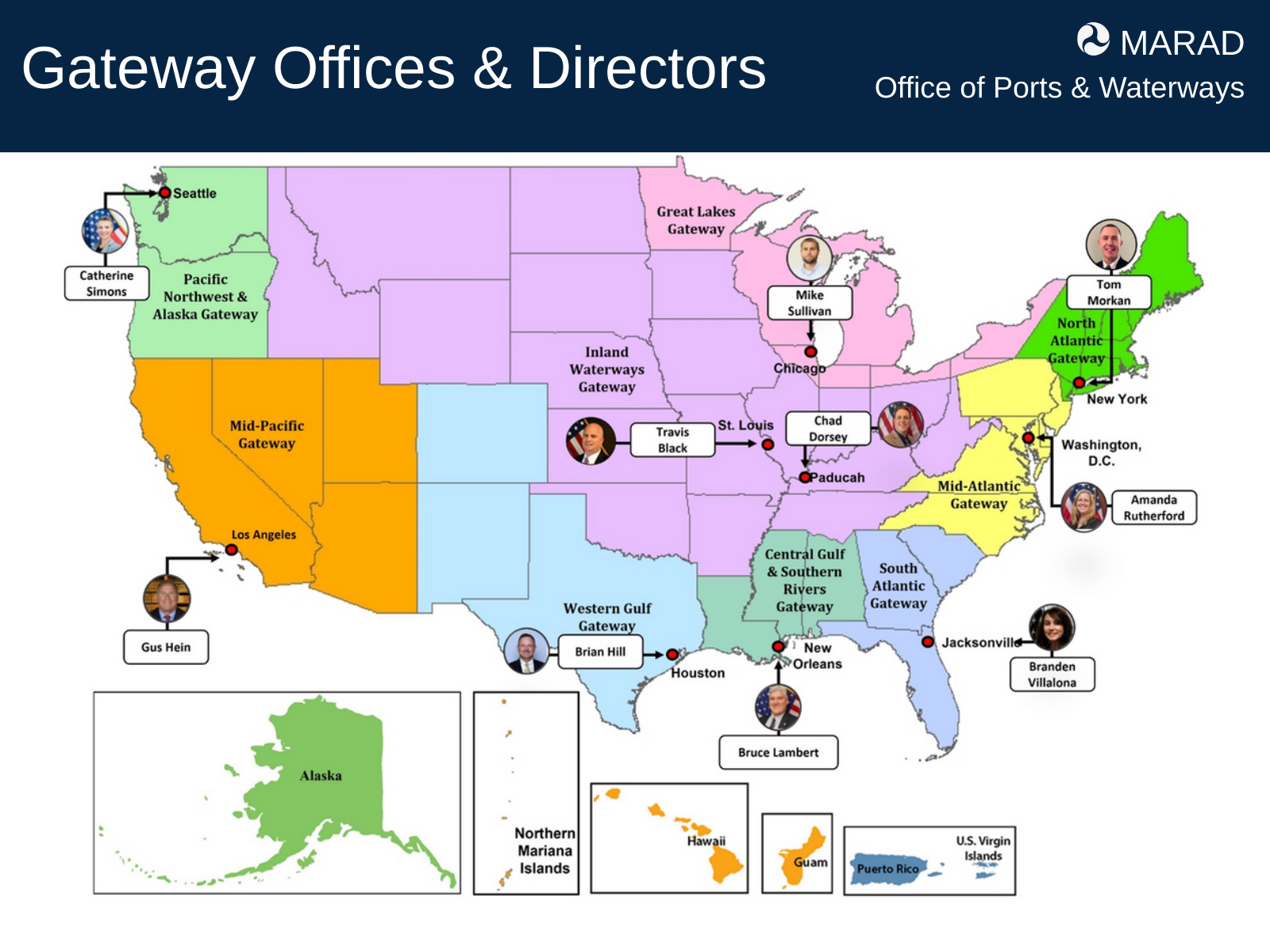

Gateway Offices & Directors
MARAD
Office of Ports & Waterways